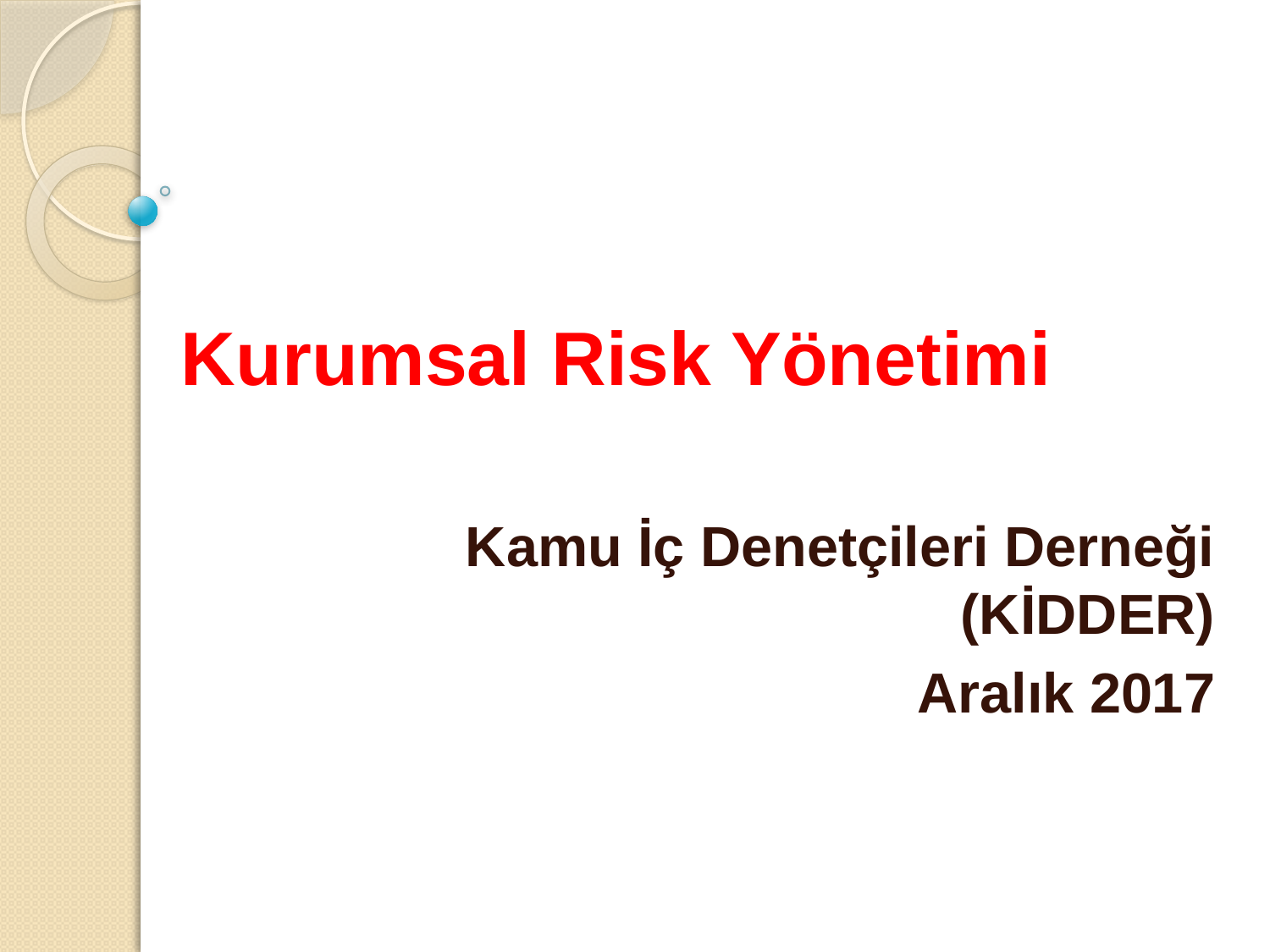

# Kurumsal Risk Yönetimi
Kamu İç Denetçileri Derneği (KİDDER)
Aralık 2017